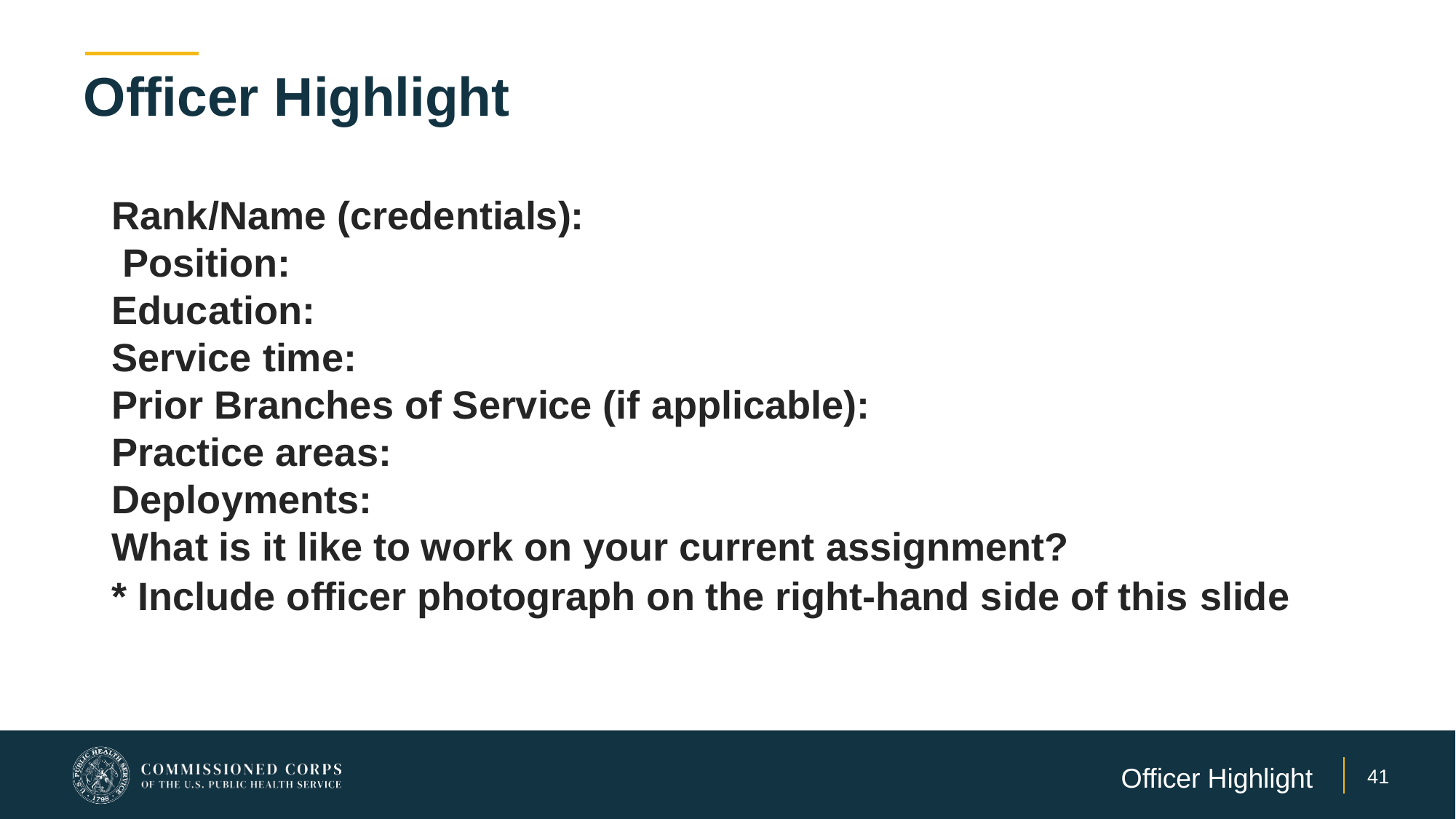

# Officer Highlight
Rank/Name (credentials):  Position:
Education:
Service time:
Prior Branches of Service (if applicable):
Practice areas:
Deployments:
What is it like to work on your current assignment?
* Include officer photograph on the right-hand side of this slide

Officer Highlight
41